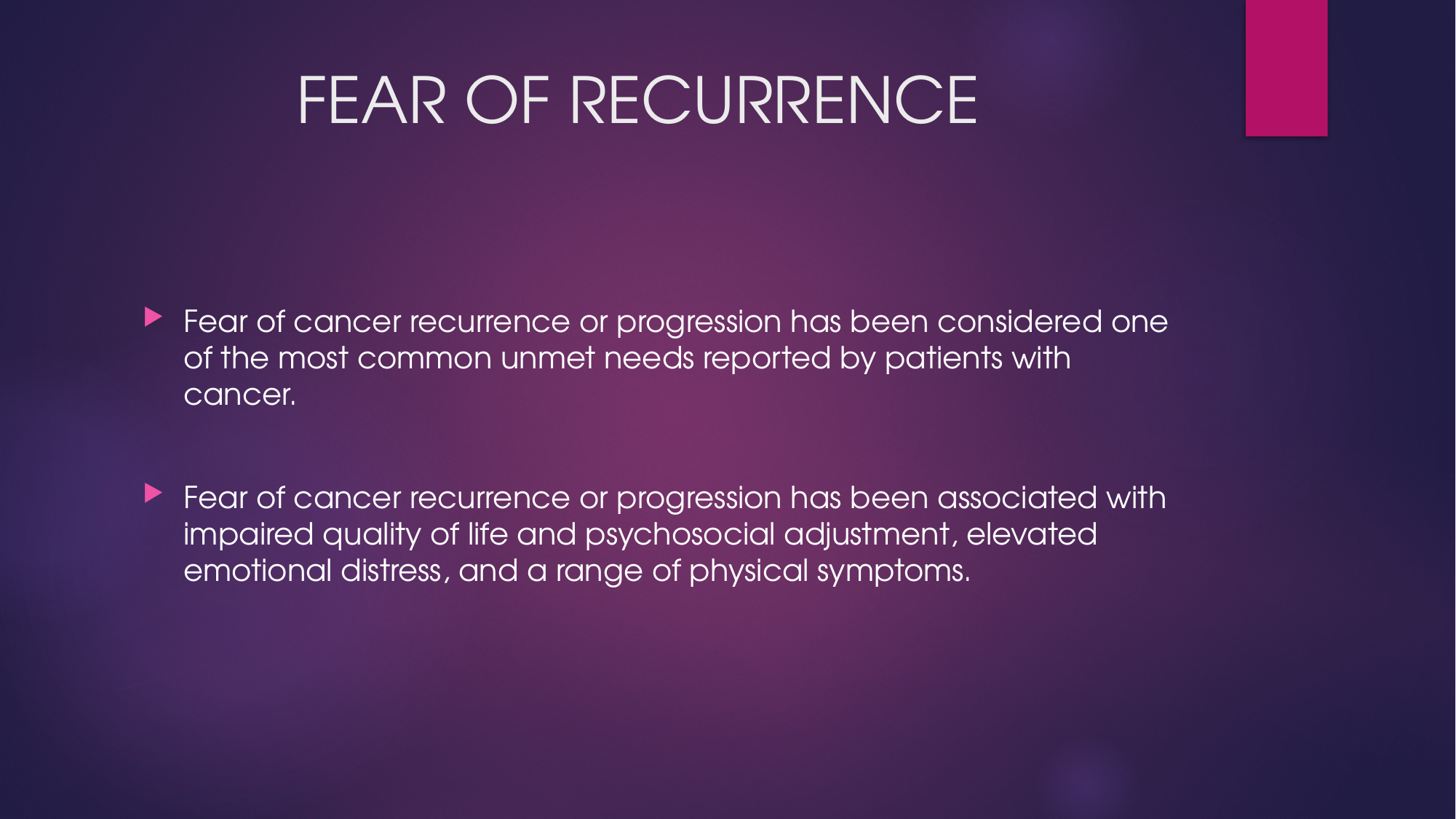

# FEAR OF RECURRENCE

Fear of cancer recurrence or progression has been considered one of the most common unmet needs reported by patients with cancer.

Fear of cancer recurrence or progression has been associated with impaired quality of life and psychosocial adjustment, elevated emotional distress, and a range of physical symptoms.